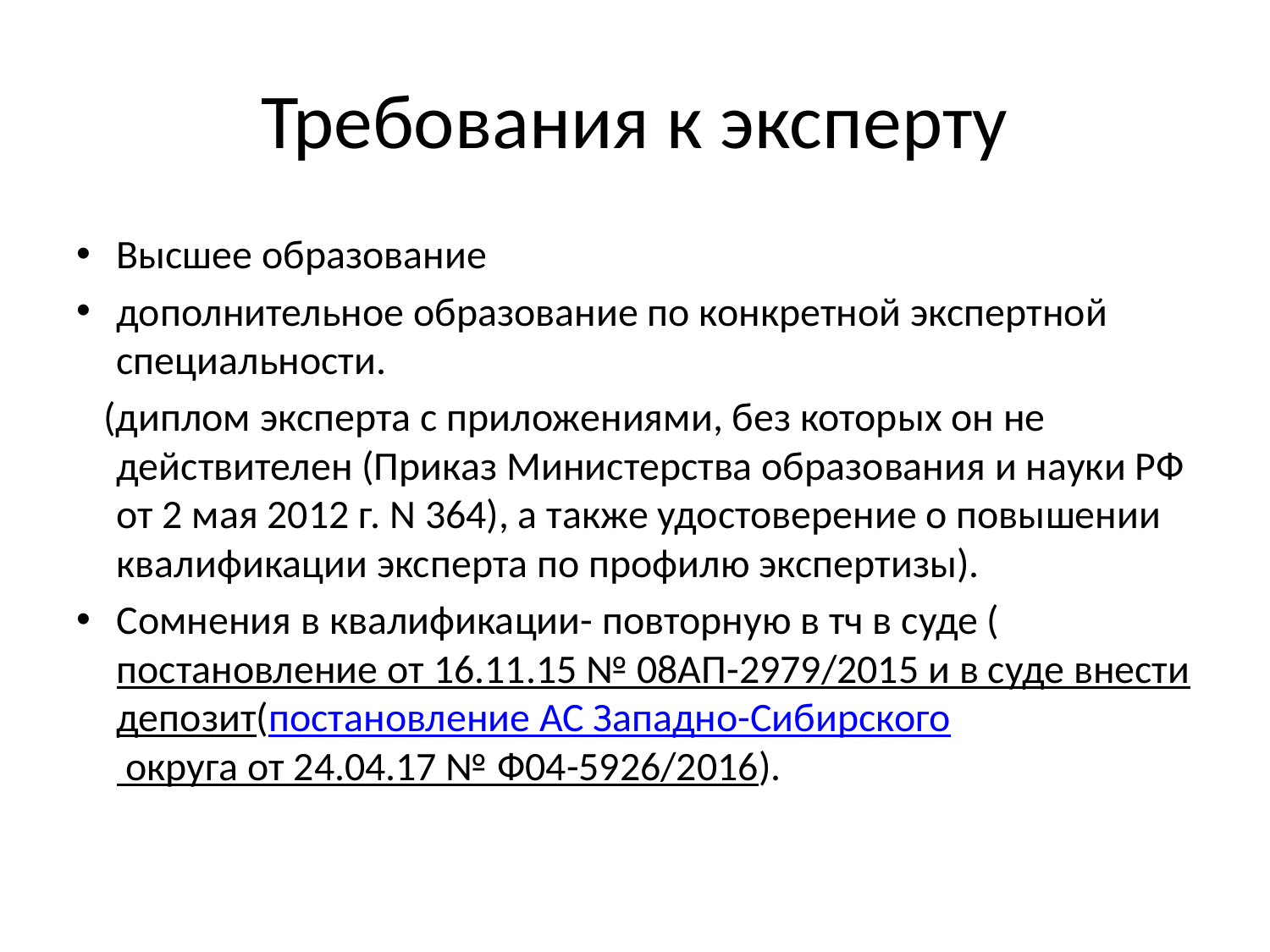

# Требования к эксперту
Высшее образование
дополнительное образование по конкретной экспертной специальности.
   (диплом эксперта с приложениями, без которых он не действителен (Приказ Министерства образования и науки РФ от 2 мая 2012 г. N 364), а также удостоверение о повышении квалификации эксперта по профилю экспертизы).
Сомнения в квалификации- повторную в тч в суде (постановление от 16.11.15 № 08АП-2979/2015 и в суде внести депозит(постановление АС Западно-Сибирского округа от 24.04.17 № Ф04-5926/2016).